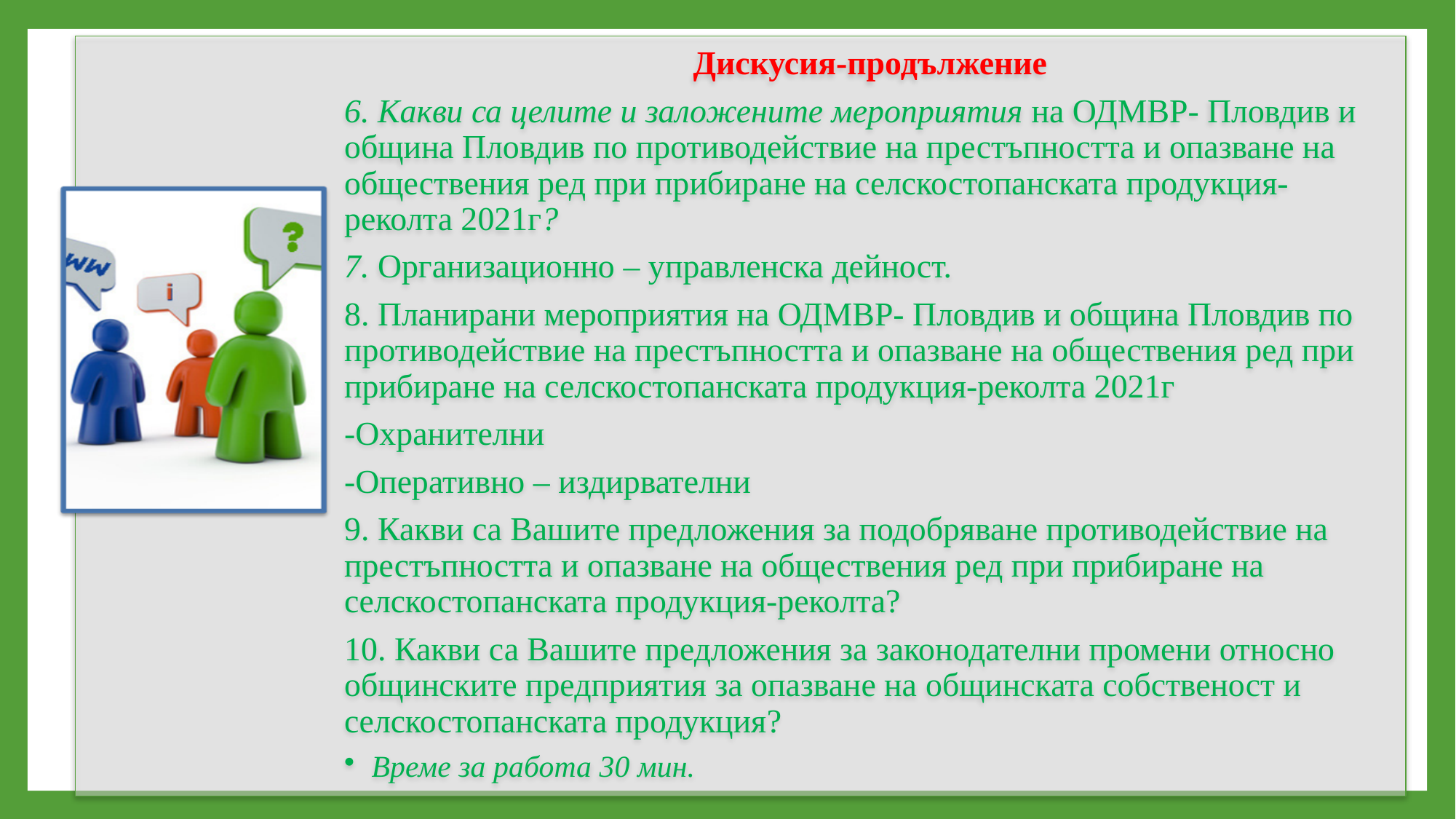

Дискусия-продължение
6. Какви са целите и заложените мероприятия на ОДМВР- Пловдив и община Пловдив по противодействие на престъпността и опазване на обществения ред при прибиране на селскостопанската продукция-реколта 2021г?
7. Организационно – управленска дейност.
8. Планирани мероприятия на ОДМВР- Пловдив и община Пловдив по противодействие на престъпността и опазване на обществения ред при прибиране на селскостопанската продукция-реколта 2021г
-Охранителни
-Оперативно – издирвателни
9. Какви са Вашите предложения за подобряване противодействие на престъпността и опазване на обществения ред при прибиране на селскостопанската продукция-реколта?
10. Какви са Вашите предложения за законодателни промени относно общинските предприятия за опазване на общинската собственост и селскостопанската продукция?
Време за работа 30 мин.